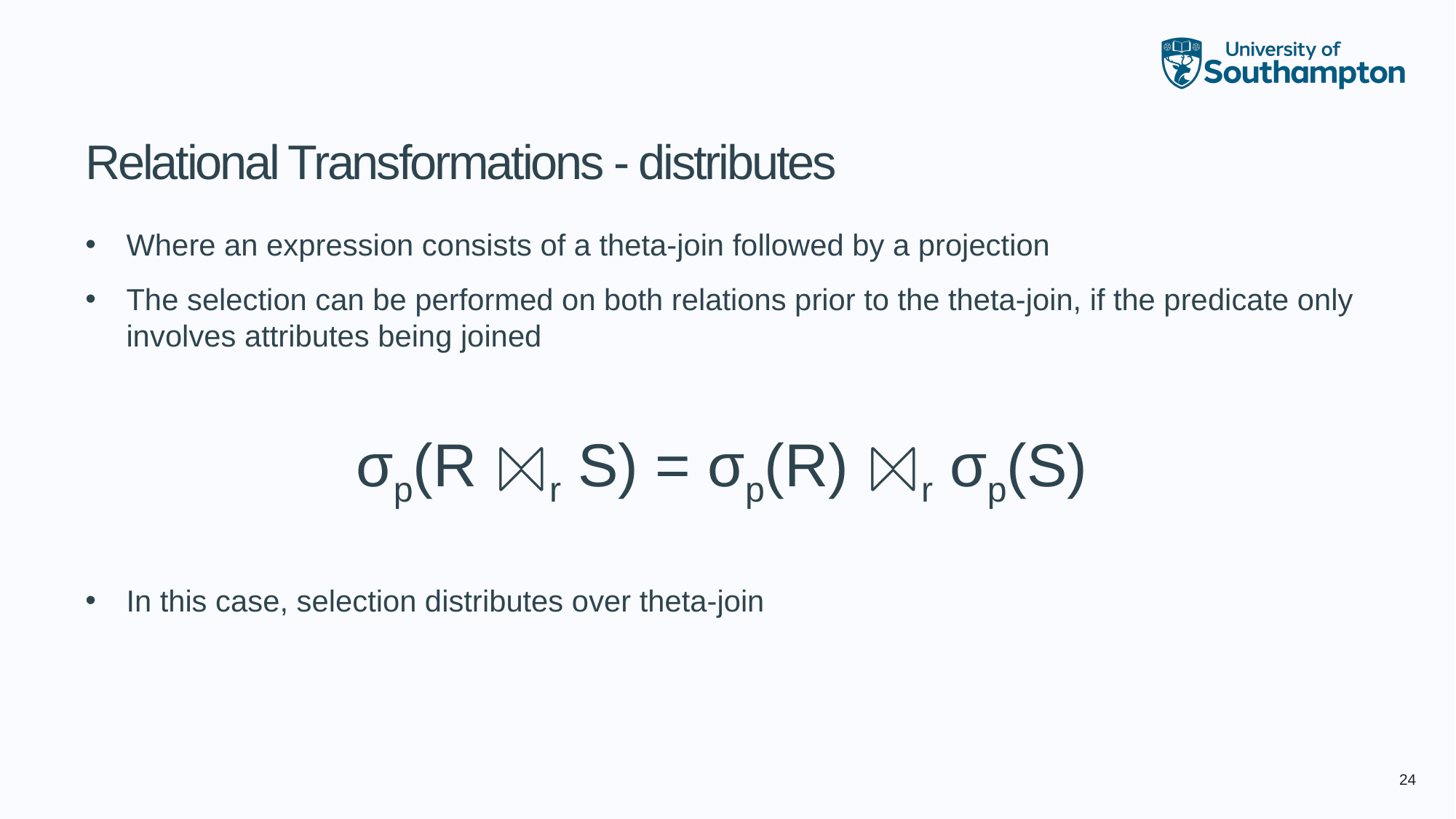

# Relational Transformations - distributes
Where an expression consists of a theta-join followed by a projection
The selection can be performed on both relations prior to the theta-join, if the predicate only involves attributes being joined

σp(R ⨝r S) = σp(R) ⨝r σp(S)

In this case, selection distributes over theta-join